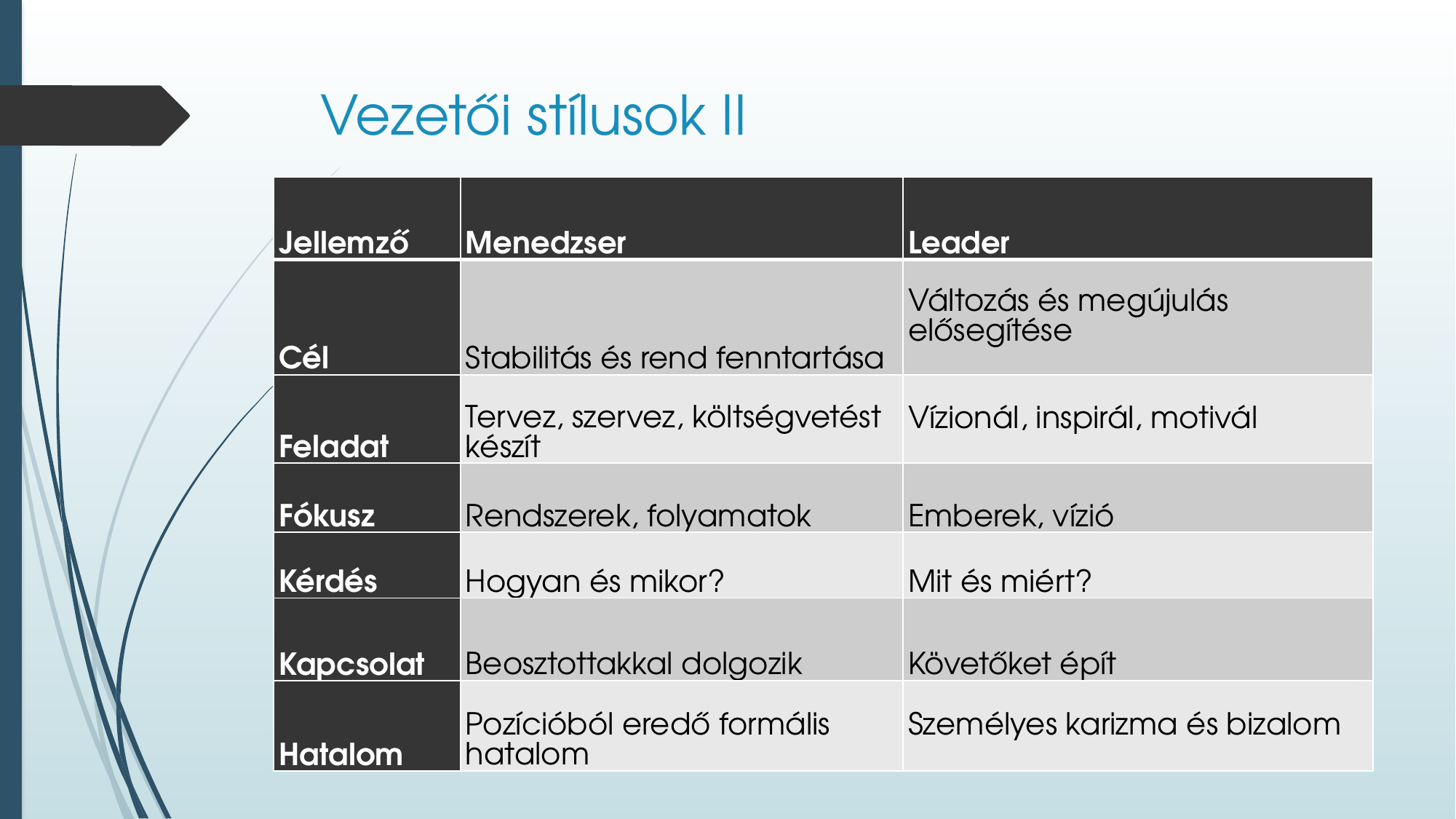

# Vezetői stílusok II
| Jellemző | Menedzser | Leader |
| --- | --- | --- |
| Cél | Stabilitás és rend fenntartása | Változás és megújulás elősegítése |
| Feladat | Tervez, szervez, költségvetést készít | Vízionál, inspirál, motivál |
| Fókusz | Rendszerek, folyamatok | Emberek, vízió |
| Kérdés | Hogyan és mikor? | Mit és miért? |
| Kapcsolat | Beosztottakkal dolgozik | Követőket épít |
| Hatalom | Pozícióból eredő formális hatalom | Személyes karizma és bizalom |